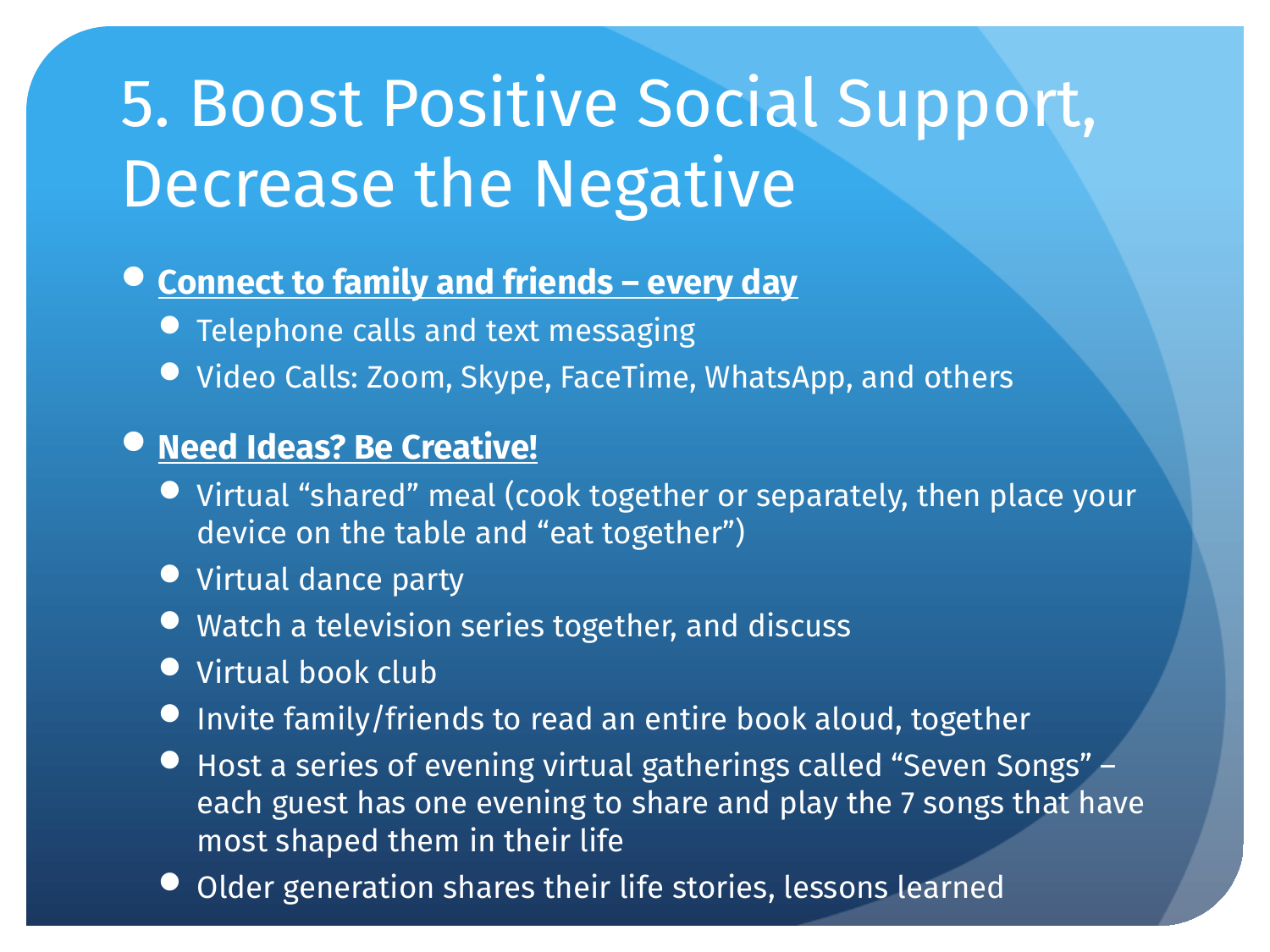

# 5. Boost Positive Social Support, Decrease the Negative
Connect to family and friends – every day
Telephone calls and text messaging
Video Calls: Zoom, Skype, FaceTime, WhatsApp, and others
Need Ideas? Be Creative!
Virtual “shared” meal (cook together or separately, then place your device on the table and “eat together”)
Virtual dance party
Watch a television series together, and discuss
Virtual book club
Invite family/friends to read an entire book aloud, together
Host a series of evening virtual gatherings called “Seven Songs” – each guest has one evening to share and play the 7 songs that have most shaped them in their life
Older generation shares their life stories, lessons learned